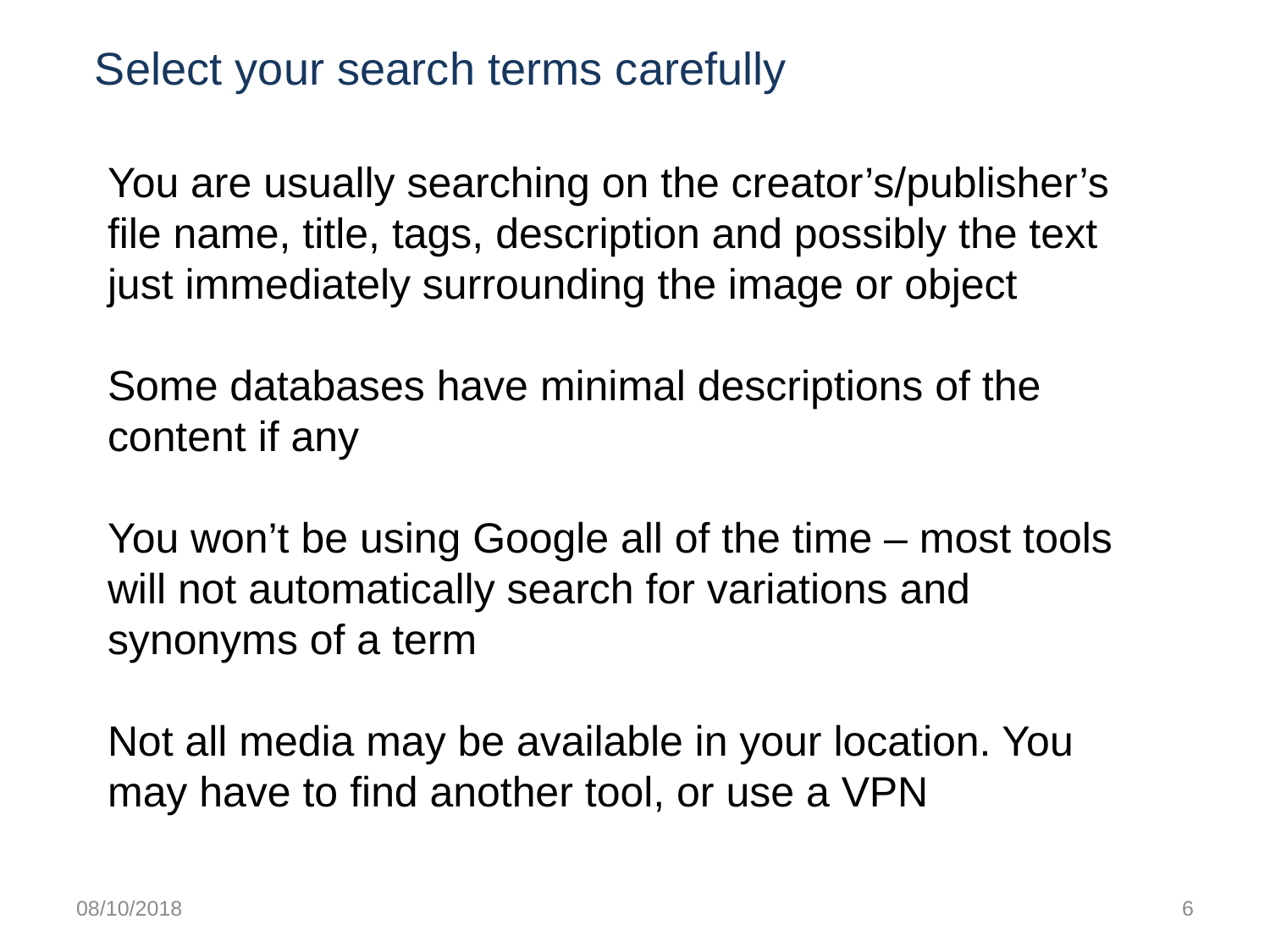

# Select your search terms carefully
You are usually searching on the creator’s/publisher’s file name, title, tags, description and possibly the text just immediately surrounding the image or object

Some databases have minimal descriptions of the content if any

You won’t be using Google all of the time – most tools will not automatically search for variations and synonyms of a term

Not all media may be available in your location. You may have to find another tool, or use a VPN
08/10/2018
6